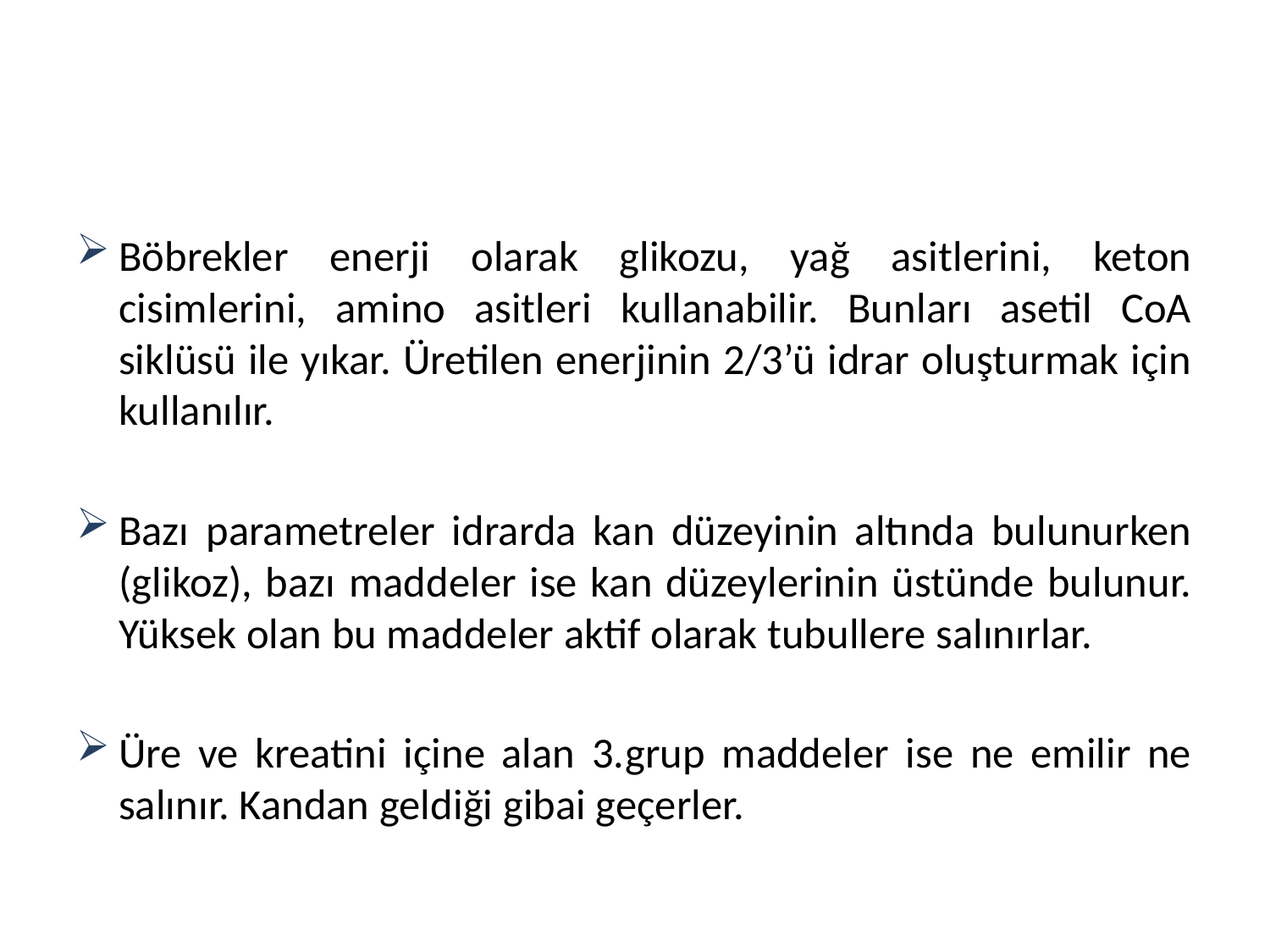

#
Böbrekler enerji olarak glikozu, yağ asitlerini, keton cisimlerini, amino asitleri kullanabilir. Bunları asetil CoA siklüsü ile yıkar. Üretilen enerjinin 2/3’ü idrar oluşturmak için kullanılır.

Bazı parametreler idrarda kan düzeyinin altında bulunurken (glikoz), bazı maddeler ise kan düzeylerinin üstünde bulunur. Yüksek olan bu maddeler aktif olarak tubullere salınırlar.

Üre ve kreatini içine alan 3.grup maddeler ise ne emilir ne salınır. Kandan geldiği gibai geçerler.